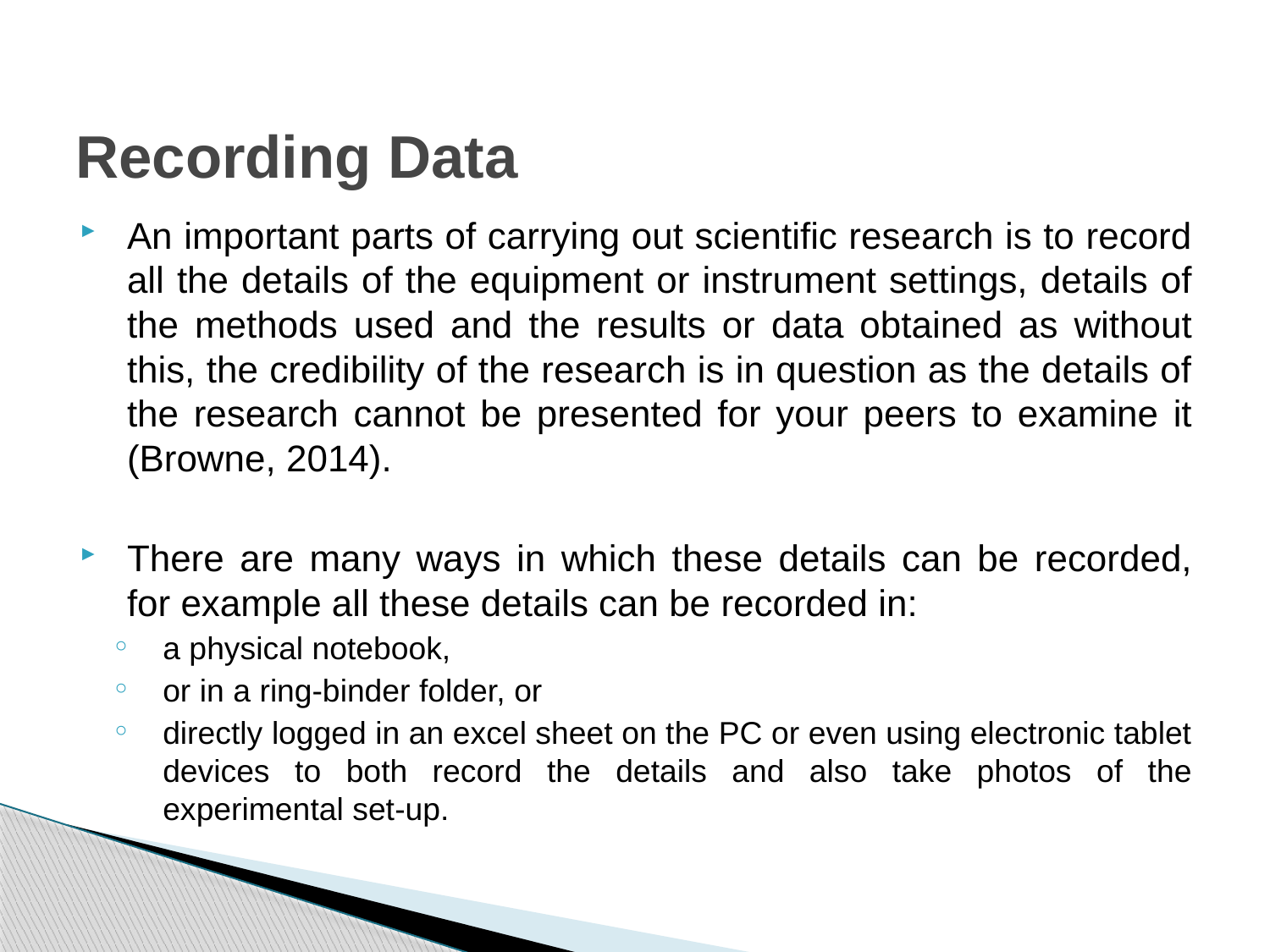

# Recording Data
An important parts of carrying out scientific research is to record all the details of the equipment or instrument settings, details of the methods used and the results or data obtained as without this, the credibility of the research is in question as the details of the research cannot be presented for your peers to examine it (Browne, 2014).

There are many ways in which these details can be recorded, for example all these details can be recorded in:
a physical notebook,
or in a ring-binder folder, or
directly logged in an excel sheet on the PC or even using electronic tablet devices to both record the details and also take photos of the experimental set-up.